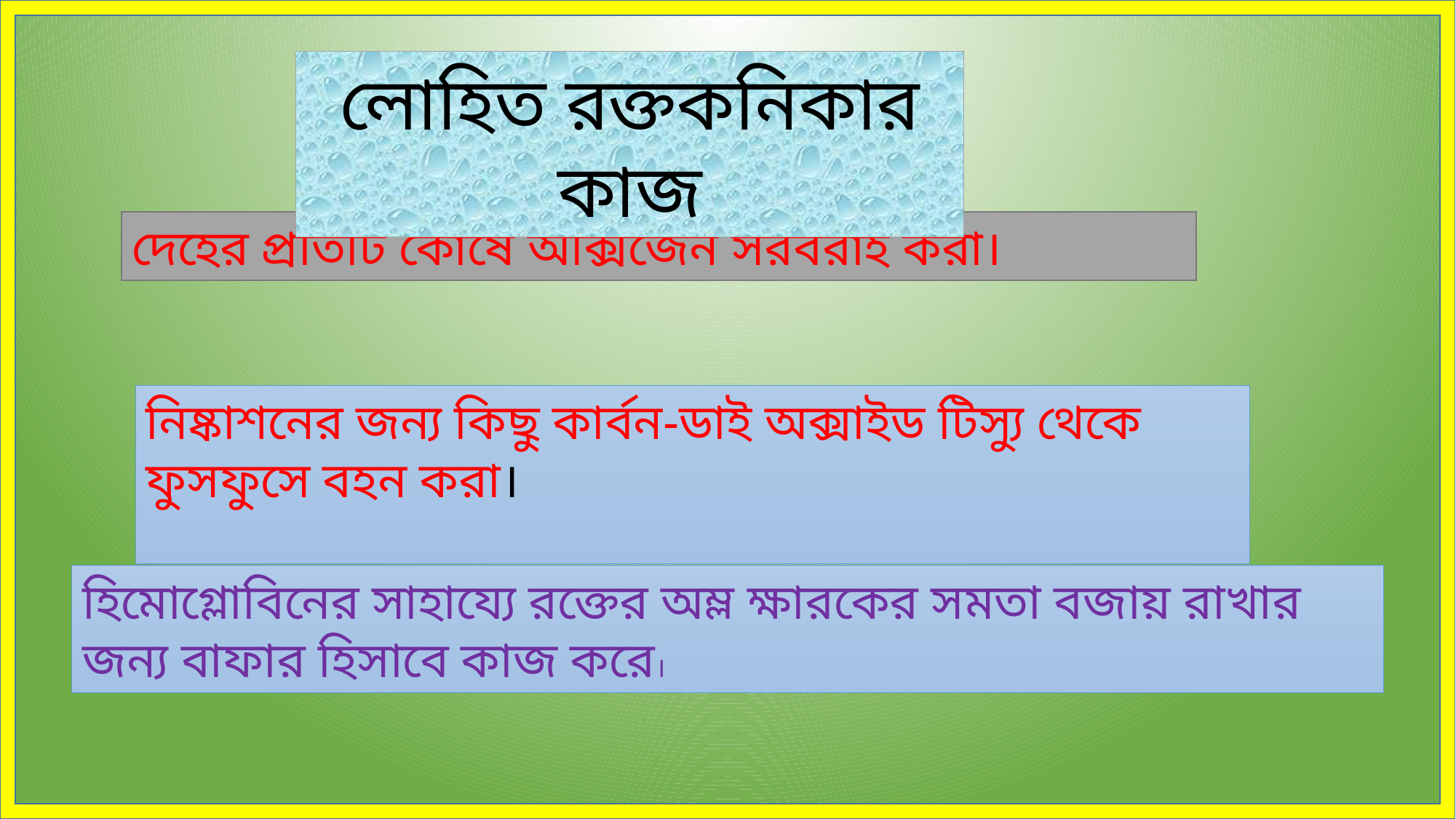

লোহিত রক্তকনিকার কাজ
দেহের প্রতিটি কোষে অক্সিজেন সরবরাহ করা।
নিষ্কাশনের জন্য কিছু কার্বন-ডাই অক্সাইড টিস্যু থেকে ফুসফুসে বহন করা।

হিমোগ্লোবিনের সাহায্যে রক্তের অম্ল ক্ষারকের সমতা বজায় রাখার জন্য বাফার হিসাবে কাজ করে।